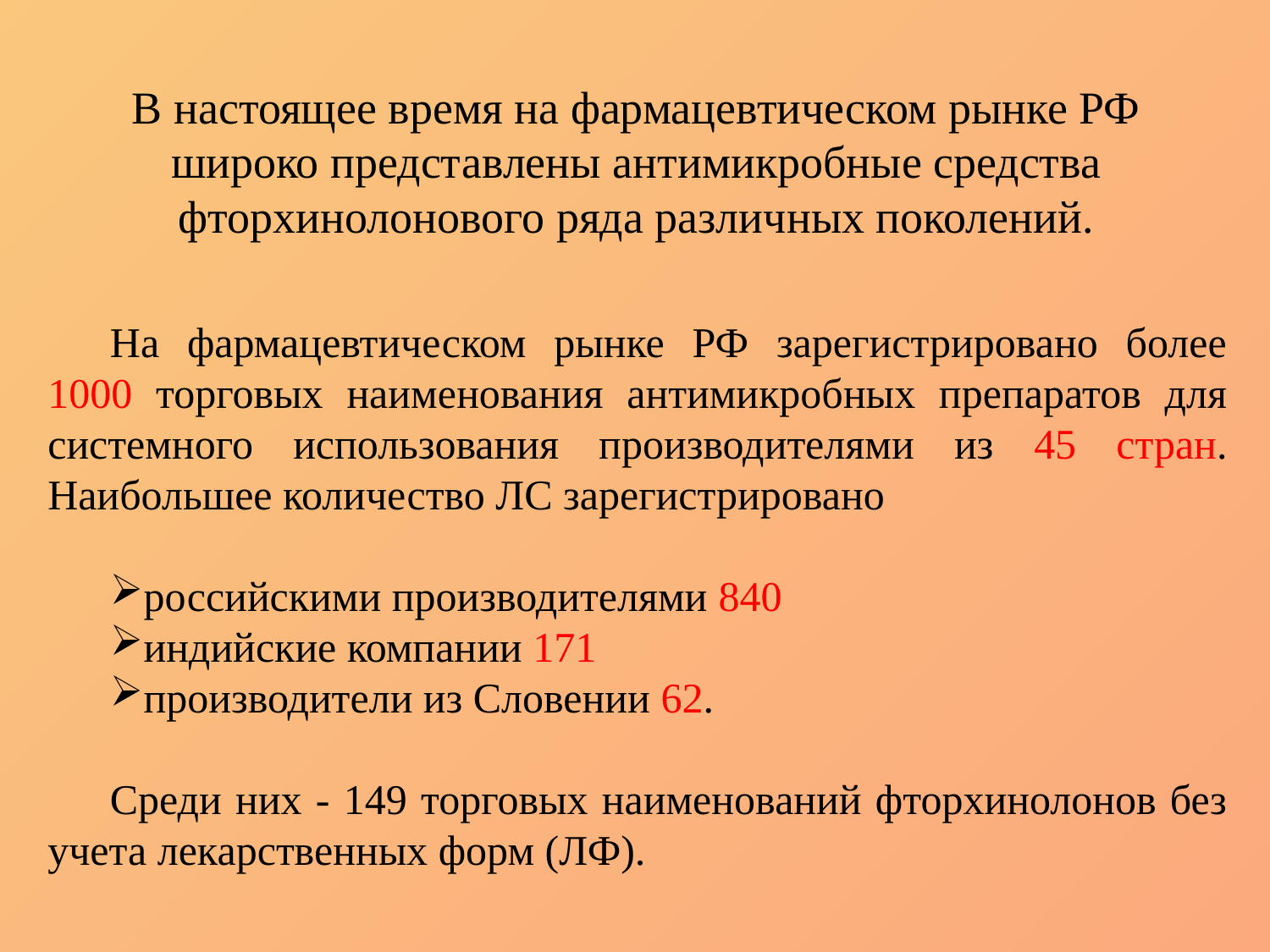

# В настоящее время на фармацевтическом рынке РФ широко представлены антимикробные средства фторхинолонового ряда различных поколений.
На фармацевтическом рынке РФ зарегистрировано более 1000 торговых наименования антимикробных препаратов для системного использования производителями из 45 стран. Наибольшее количество ЛС зарегистрировано

российскими производителями 840
индийские компании 171
производители из Словении 62.

Среди них - 149 торговых наименований фторхинолонов без учета лекарственных форм (ЛФ).